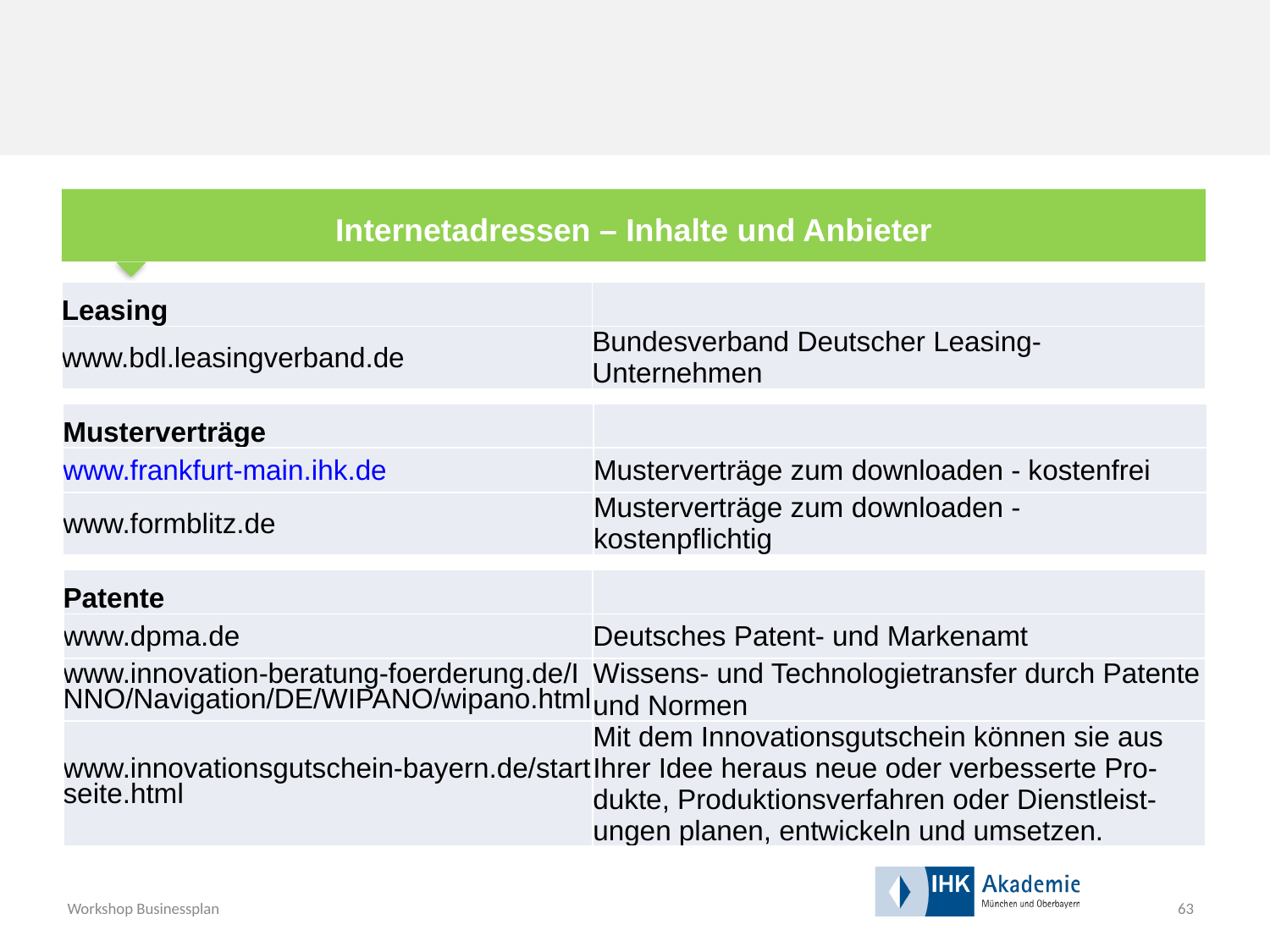

Internetadressen – Inhalte und Anbieter
| Leasing |  |
| --- | --- |
| www.bdl.leasingverband.de | Bundesverband Deutscher Leasing-Unternehmen |
| Musterverträge |  |
| --- | --- |
| www.frankfurt-main.ihk.de | Musterverträge zum downloaden - kostenfrei |
| www.formblitz.de | Musterverträge zum downloaden - kostenpflichtig |
| Patente |  |
| --- | --- |
| www.dpma.de | Deutsches Patent- und Markenamt |
| www.innovation-beratung-foerderung.de/INNO/Navigation/DE/WIPANO/wipano.html | Wissens- und Technologietransfer durch Patente und Normen |
| www.innovationsgutschein-bayern.de/startseite.html | Mit dem Innovationsgutschein können sie aus Ihrer Idee heraus neue oder verbesserte Pro-dukte, Produktionsverfahren oder Dienstleist-ungen planen, entwickeln und umsetzen. |
63
Workshop Businessplan